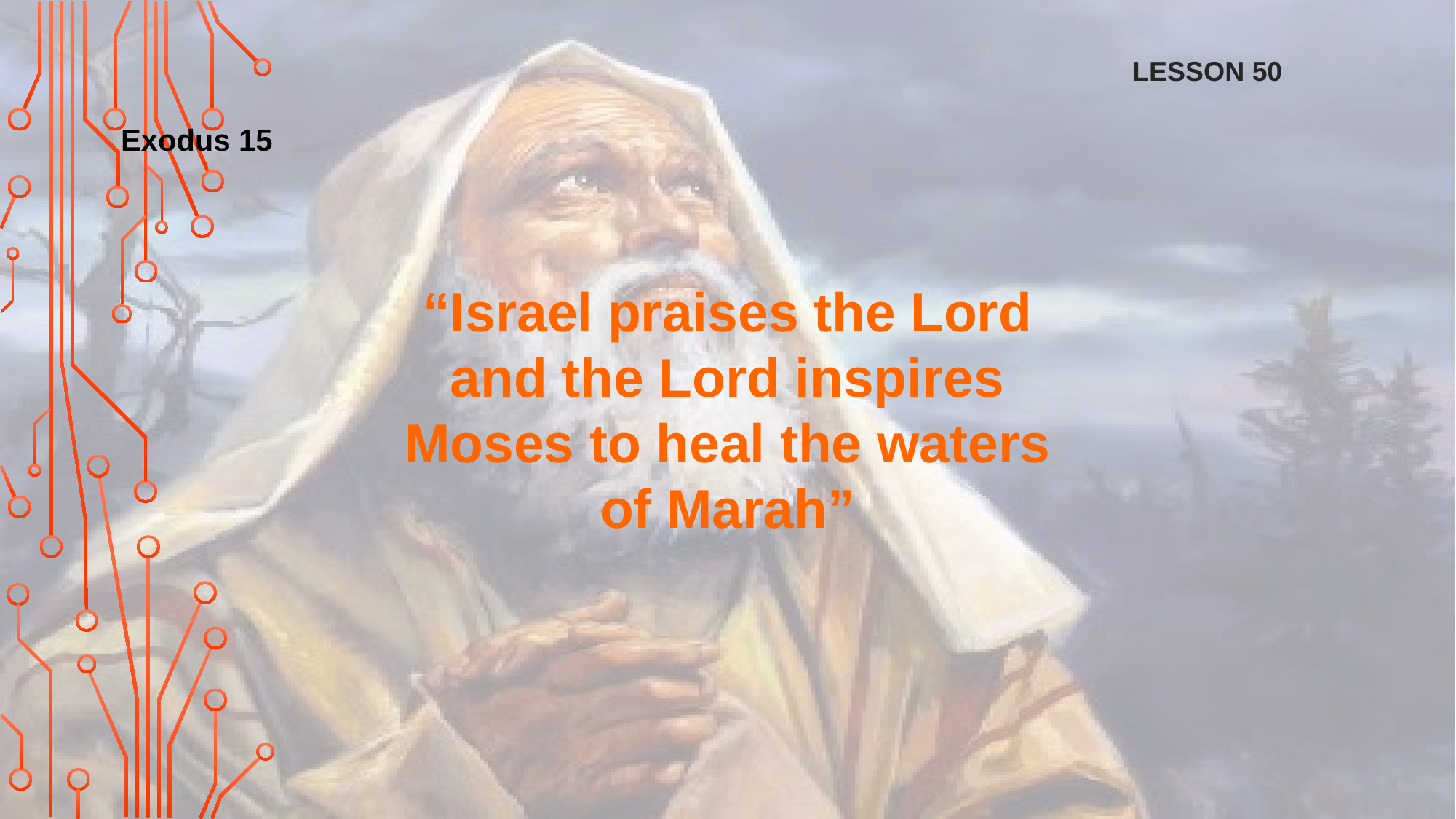

LESSON 50
Exodus 15
“Israel praises the Lord and the Lord inspires Moses to heal the waters of Marah”